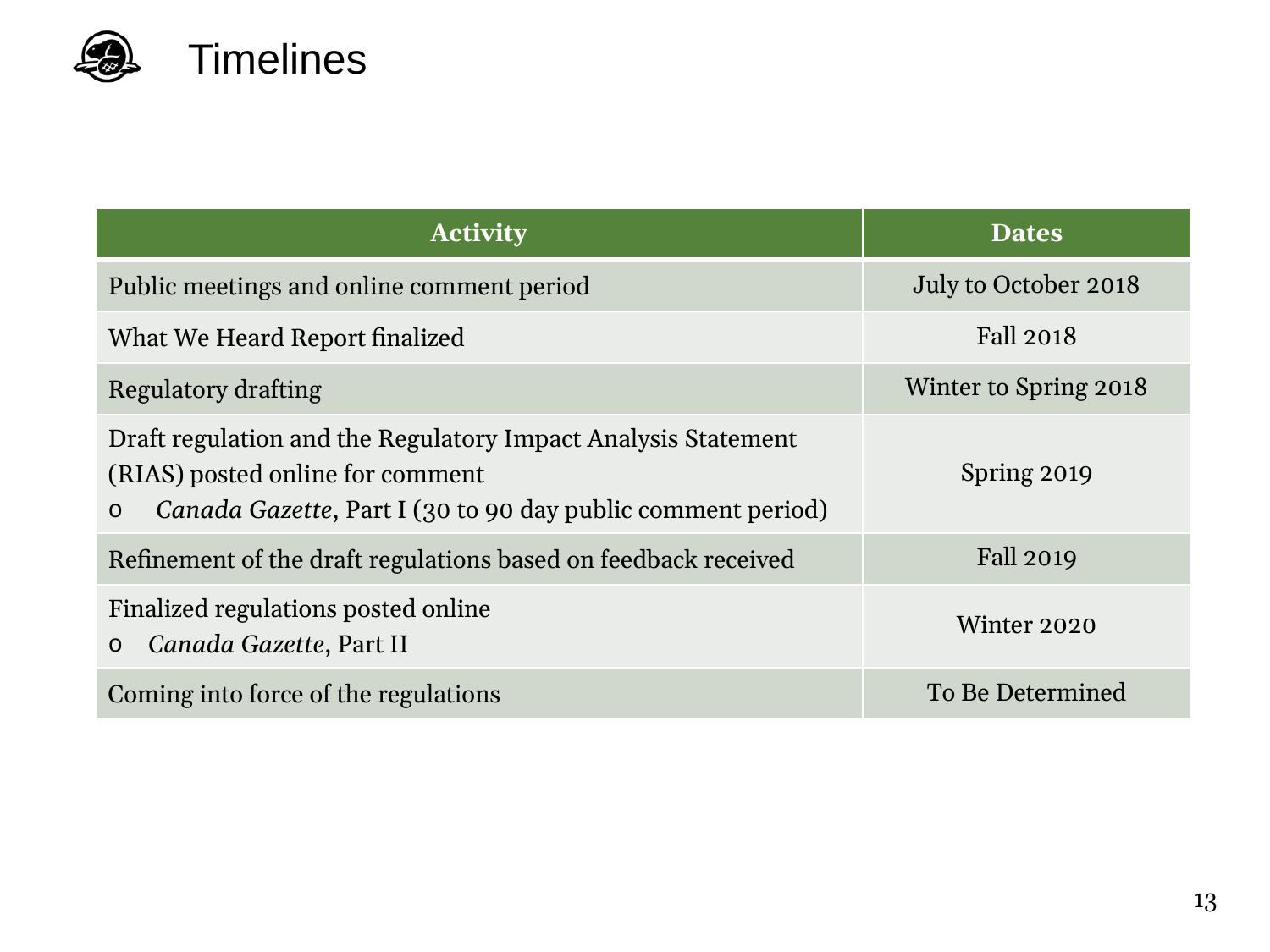

Timelines

| Activity | Dates |
| --- | --- |
| Public meetings and online comment period | July to October 2018 |
| What We Heard Report finalized | Fall 2018 |
| Regulatory drafting | Winter to Spring 2018 |
| Draft regulation and the Regulatory Impact Analysis Statement (RIAS) posted online for comment Canada Gazette, Part I (30 to 90 day public comment period) | Spring 2019 |
| Refinement of the draft regulations based on feedback received | Fall 2019 |
| Finalized regulations posted online Canada Gazette, Part II | Winter 2020 |
| Coming into force of the regulations | To Be Determined |